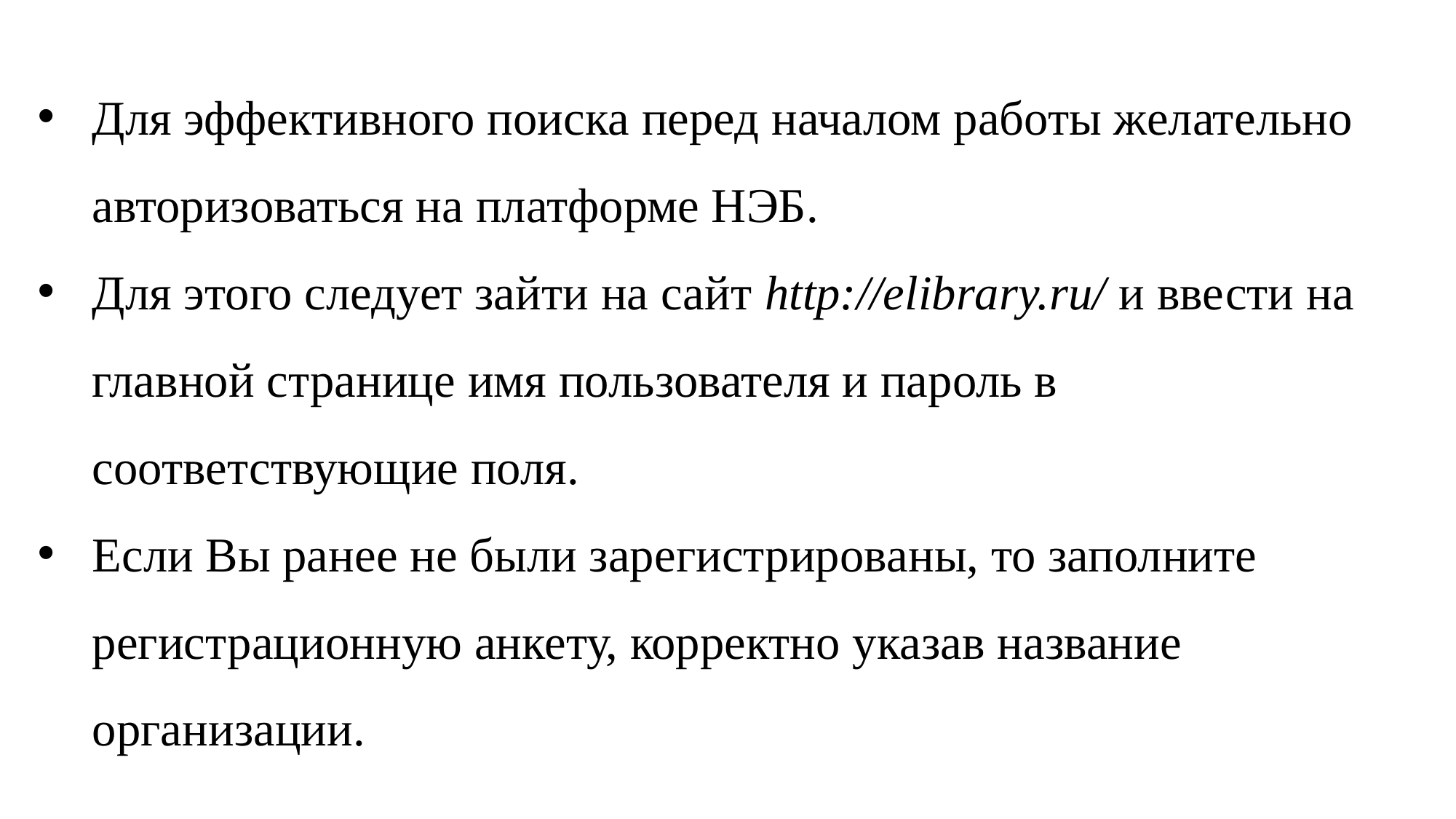

Для эффективного поиска перед началом работы желательно авторизоваться на платформе НЭБ.
Для этого следует зайти на сайт http://elibrary.ru/ и ввести на главной странице имя пользователя и пароль в соответствующие поля.
Если Вы ранее не были зарегистрированы, то заполните регистрационную анкету, корректно указав название организации.